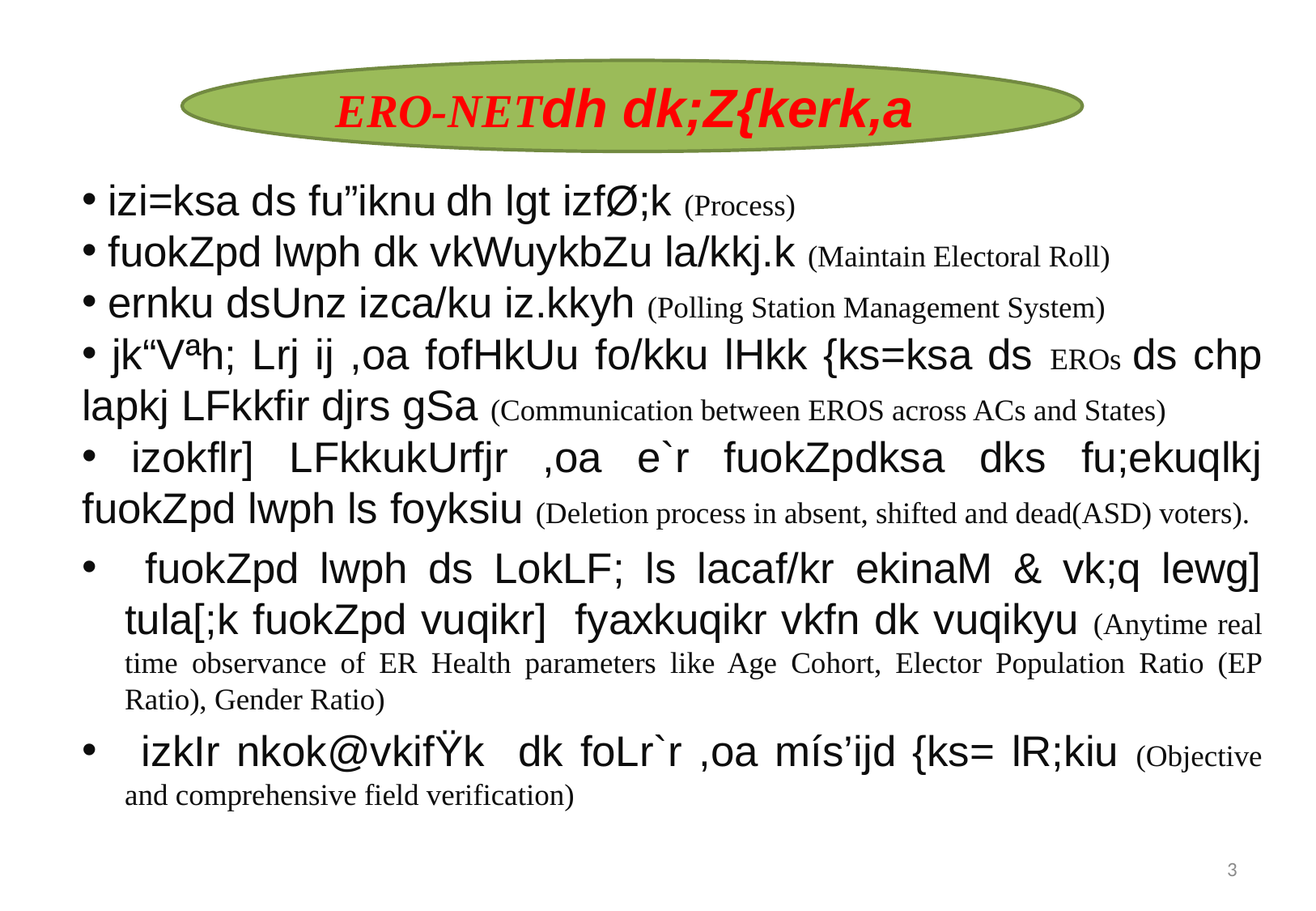

ERO-NETdh dk;Z{kerk,a
 izi=ksa ds fu”iknu dh lgt izfØ;k (Process)
 fuokZpd lwph dk vkWuykbZu la/kkj.k (Maintain Electoral Roll)
 ernku dsUnz izca/ku iz.kkyh (Polling Station Management System)
 jk“Vªh; Lrj ij ,oa fofHkUu fo/kku lHkk {ks=ksa ds EROs ds chp lapkj LFkkfir djrs gSa (Communication between EROS across ACs and States)
 izokflr] LFkkukUrfjr ,oa e`r fuokZpdksa dks fu;ekuqlkj fuokZpd lwph ls foyksiu (Deletion process in absent, shifted and dead(ASD) voters).
 fuokZpd lwph ds LokLF; ls lacaf/kr ekinaM & vk;q lewg] tula[;k fuokZpd vuqikr]  fyaxkuqikr vkfn dk vuqikyu (Anytime real time observance of ER Health parameters like Age Cohort, Elector Population Ratio (EP Ratio), Gender Ratio)
 izkIr nkok@vkifŸk  dk foLr`r ,oa mís’ijd {ks= lR;kiu (Objective and comprehensive field verification)

3